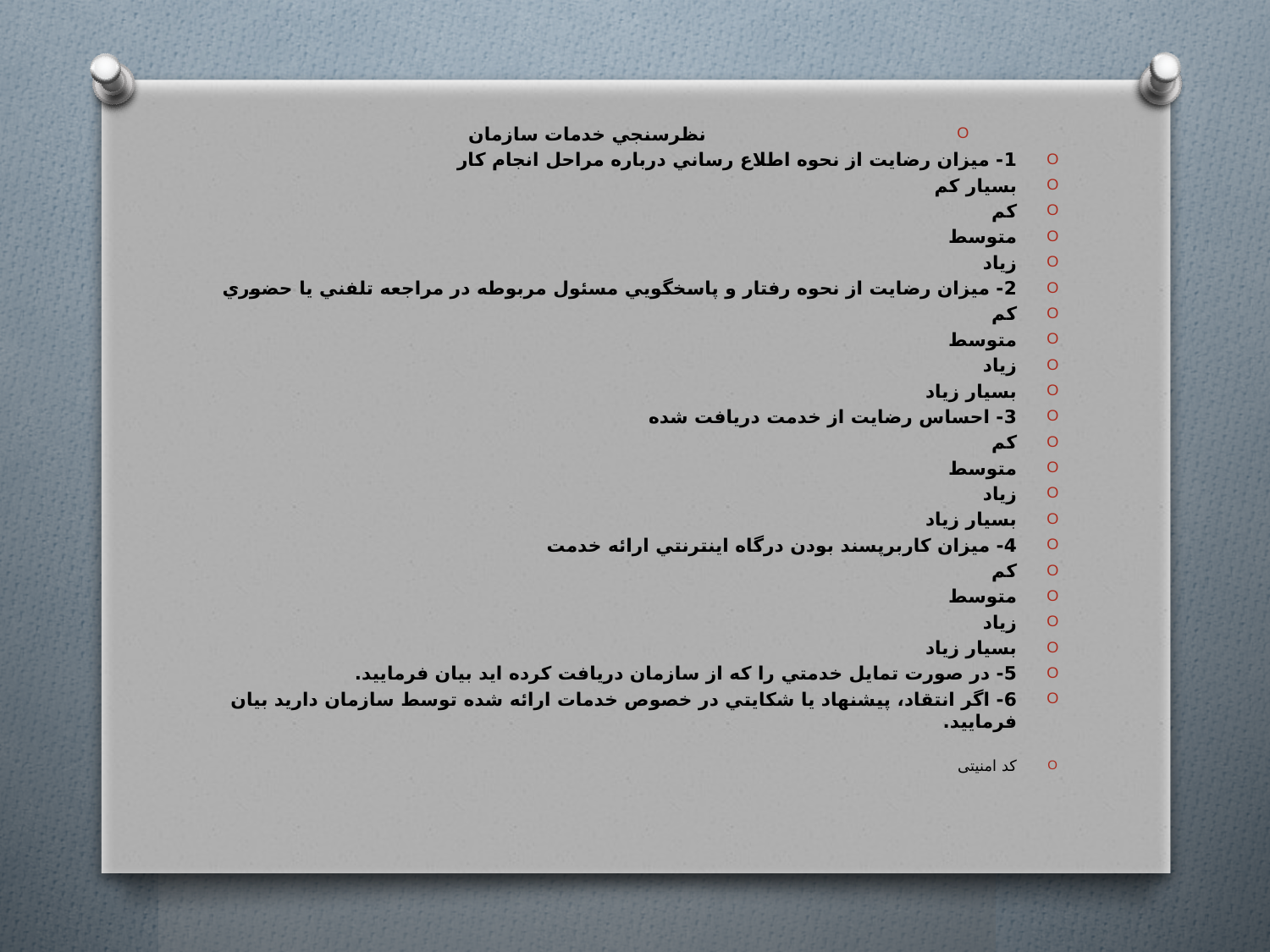

نظرسنجي خدمات سازمان
1- ميزان رضايت از نحوه اطلاع رساني درباره مراحل انجام كار
بسيار كم
كم
متوسط
زياد
2- ميزان رضايت از نحوه رفتار و پاسخگويي مسئول مربوطه در مراجعه تلفني يا حضوري
كم
متوسط
زياد
بسيار زياد
3- احساس رضايت از خدمت دريافت شده
كم
متوسط
زياد
بسيار زياد
4- ميزان كاربرپسند بودن درگاه اينترنتي ارائه خدمت
كم
متوسط
زياد
بسيار زياد
5- در صورت تمايل خدمتي را كه از سازمان دريافت كرده ايد بيان فرماييد.
6- اگر انتقاد، پيشنهاد يا شكايتي در خصوص خدمات ارائه شده توسط سازمان داريد بيان فرماييد.

کد امنیتی